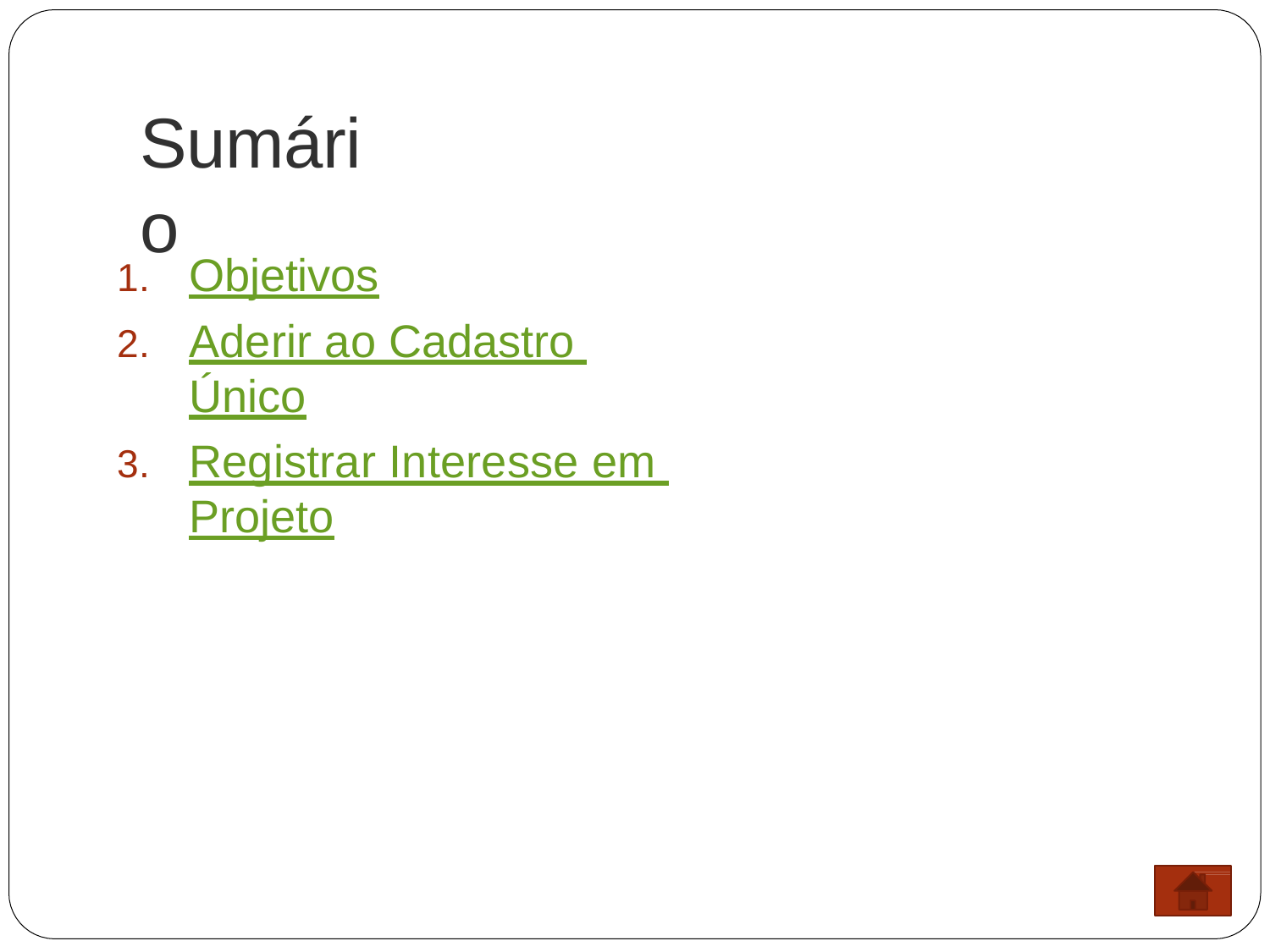

# Sumário
Objetivos
Aderir ao Cadastro Único
Registrar Interesse em Projeto